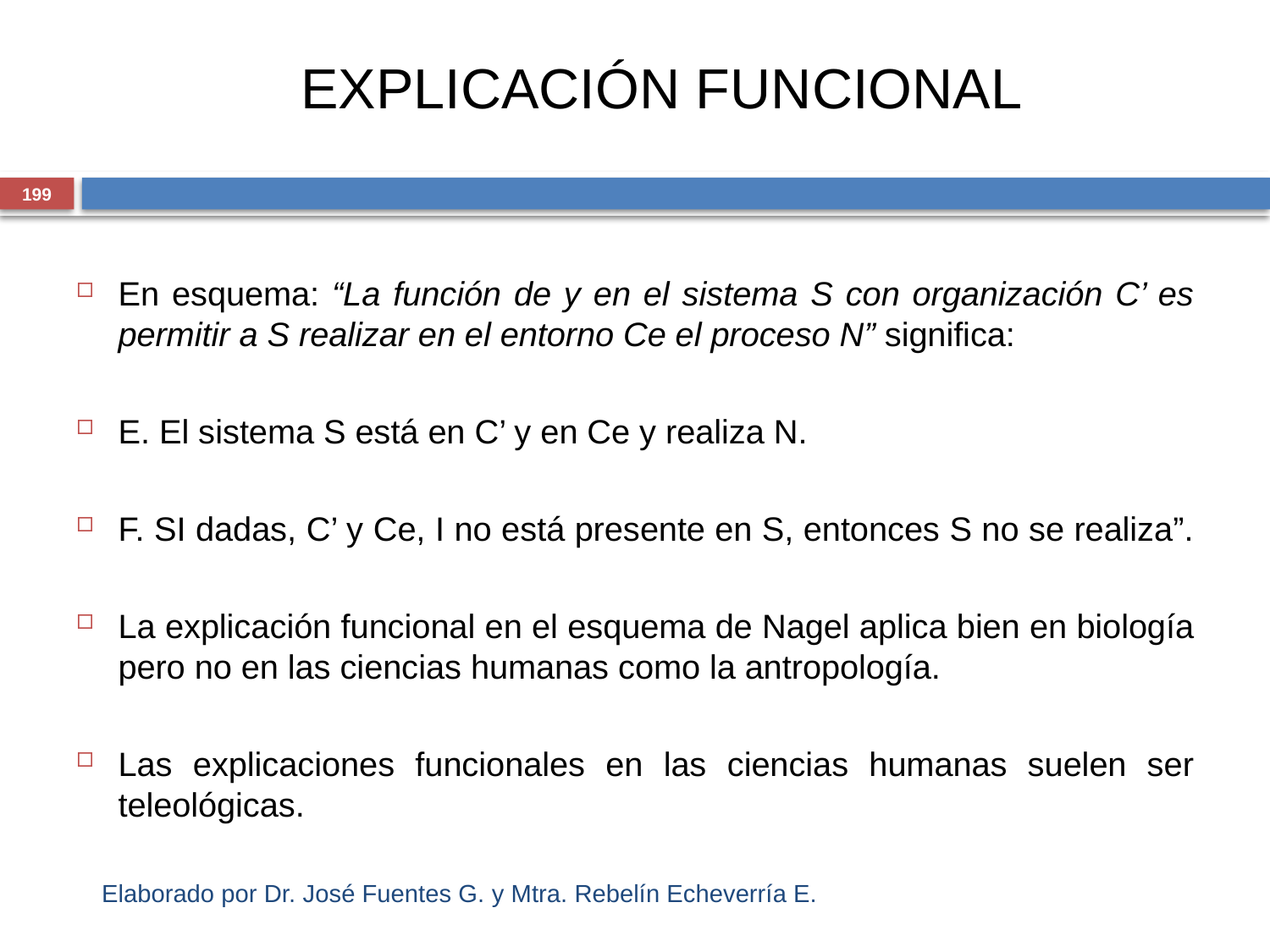

EXPLICACIÓN FUNCIONAL
199
En esquema: “La función de y en el sistema S con organización C’ es permitir a S realizar en el entorno Ce el proceso N” significa:

E. El sistema S está en C’ y en Ce y realiza N.

F. SI dadas, C’ y Ce, I no está presente en S, entonces S no se realiza”.

La explicación funcional en el esquema de Nagel aplica bien en biología pero no en las ciencias humanas como la antropología.

Las explicaciones funcionales en las ciencias humanas suelen ser teleológicas.

Elaborado por Dr. José Fuentes G. y Mtra. Rebelín Echeverría E.